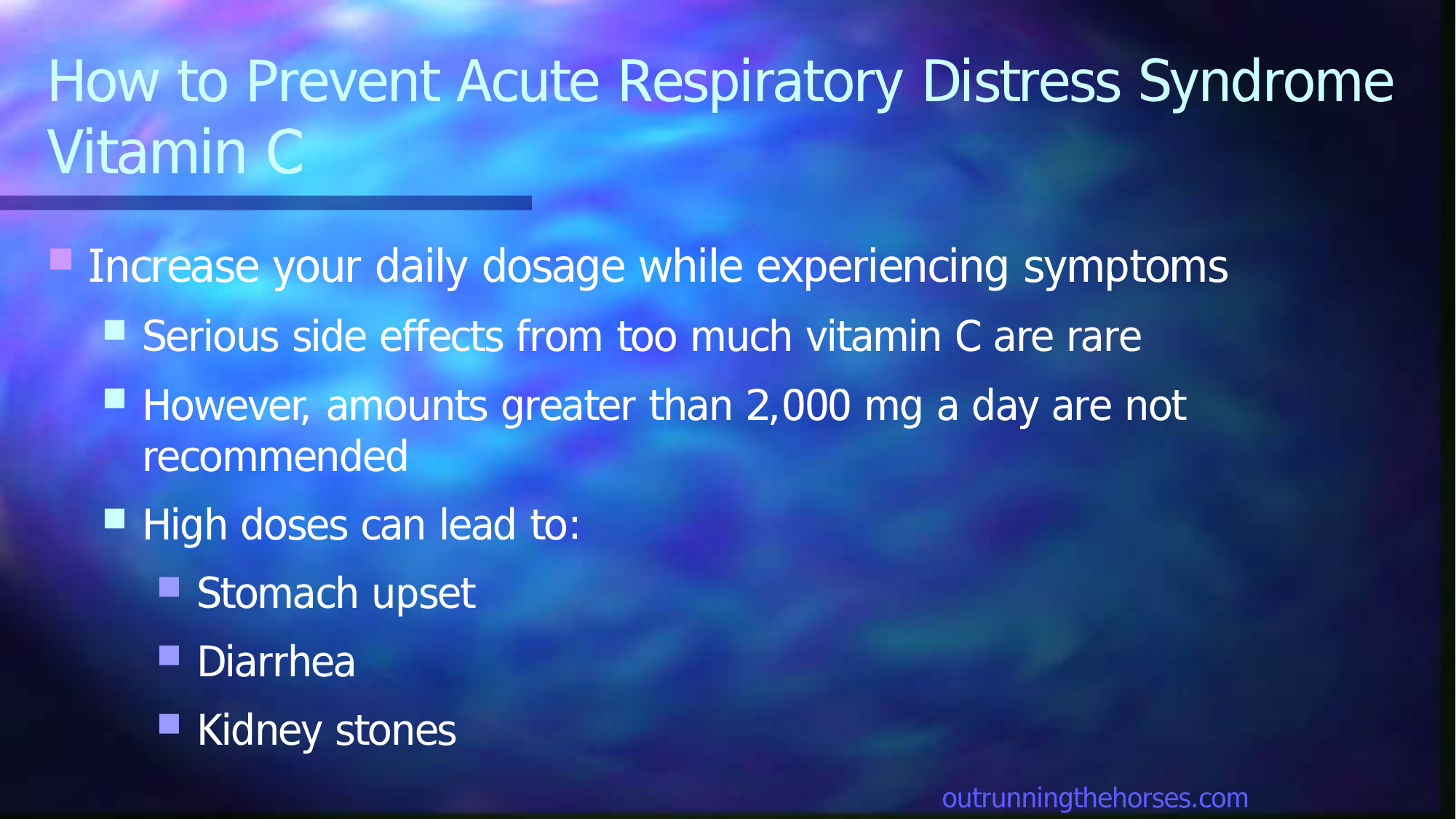

# How to Prevent Acute Respiratory Distress Syndrome Vitamin C
Increase your daily dosage while experiencing symptoms
Serious side effects from too much vitamin C are rare
However, amounts greater than 2,000 mg a day are not recommended
High doses can lead to:
Stomach upset
Diarrhea
Kidney stones
outrunningthehorses.com